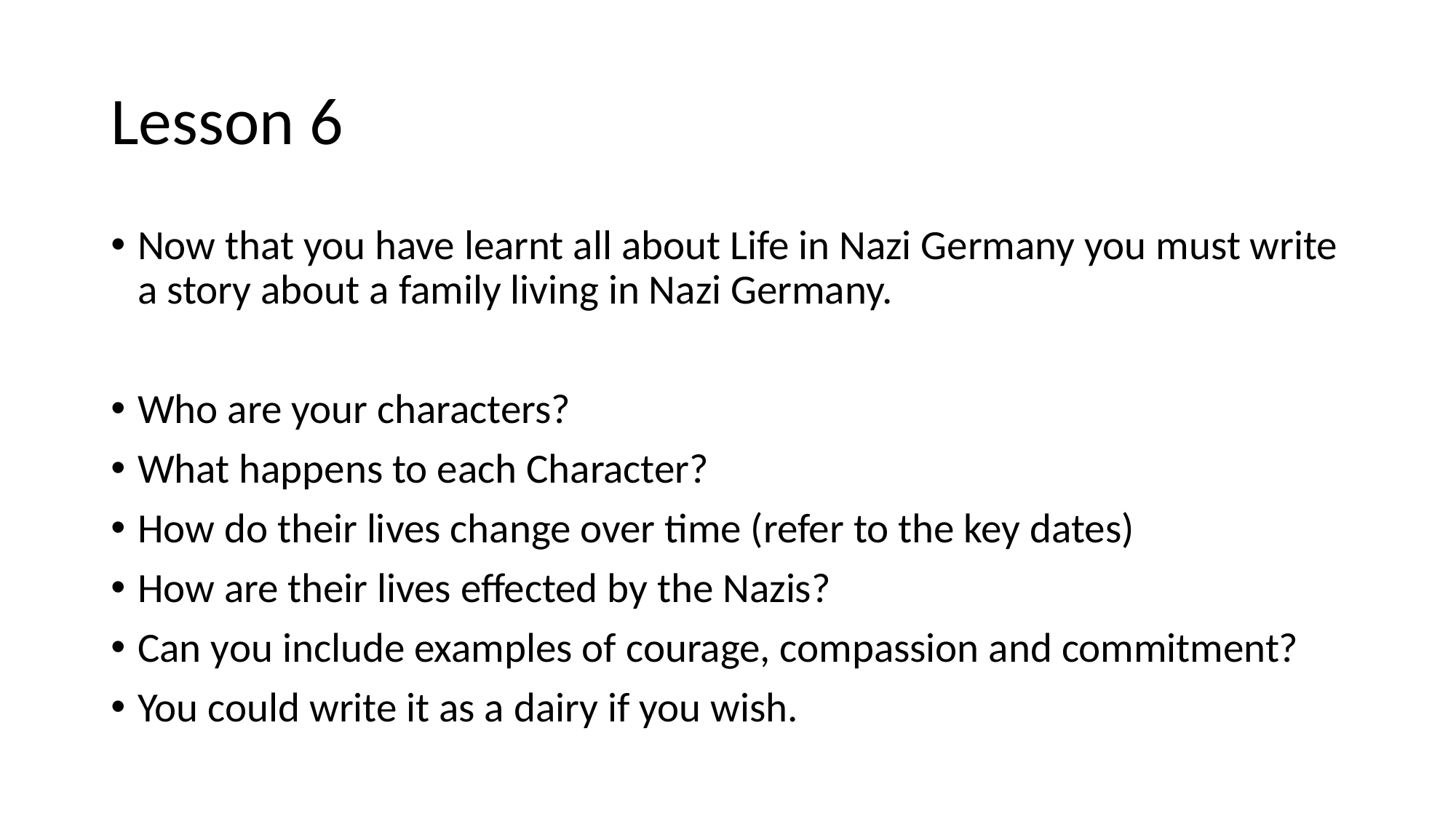

# Lesson 6
Now that you have learnt all about Life in Nazi Germany you must write a story about a family living in Nazi Germany.

Who are your characters?
What happens to each Character?
How do their lives change over time (refer to the key dates)
How are their lives effected by the Nazis?
Can you include examples of courage, compassion and commitment?
You could write it as a dairy if you wish.